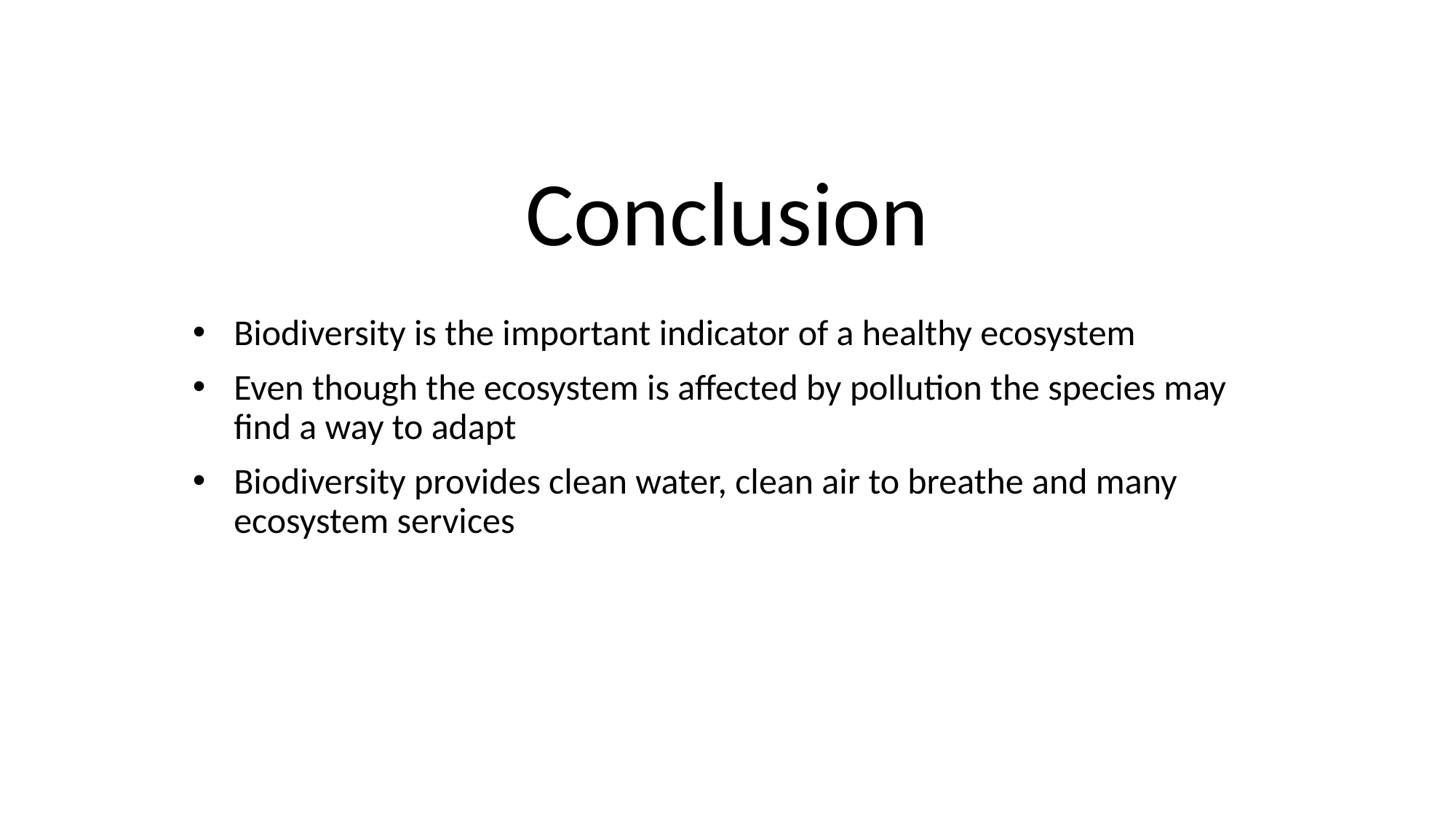

# Conclusion
Biodiversity is the important indicator of a healthy ecosystem
Even though the ecosystem is affected by pollution the species may find a way to adapt
Biodiversity provides clean water, clean air to breathe and many ecosystem services